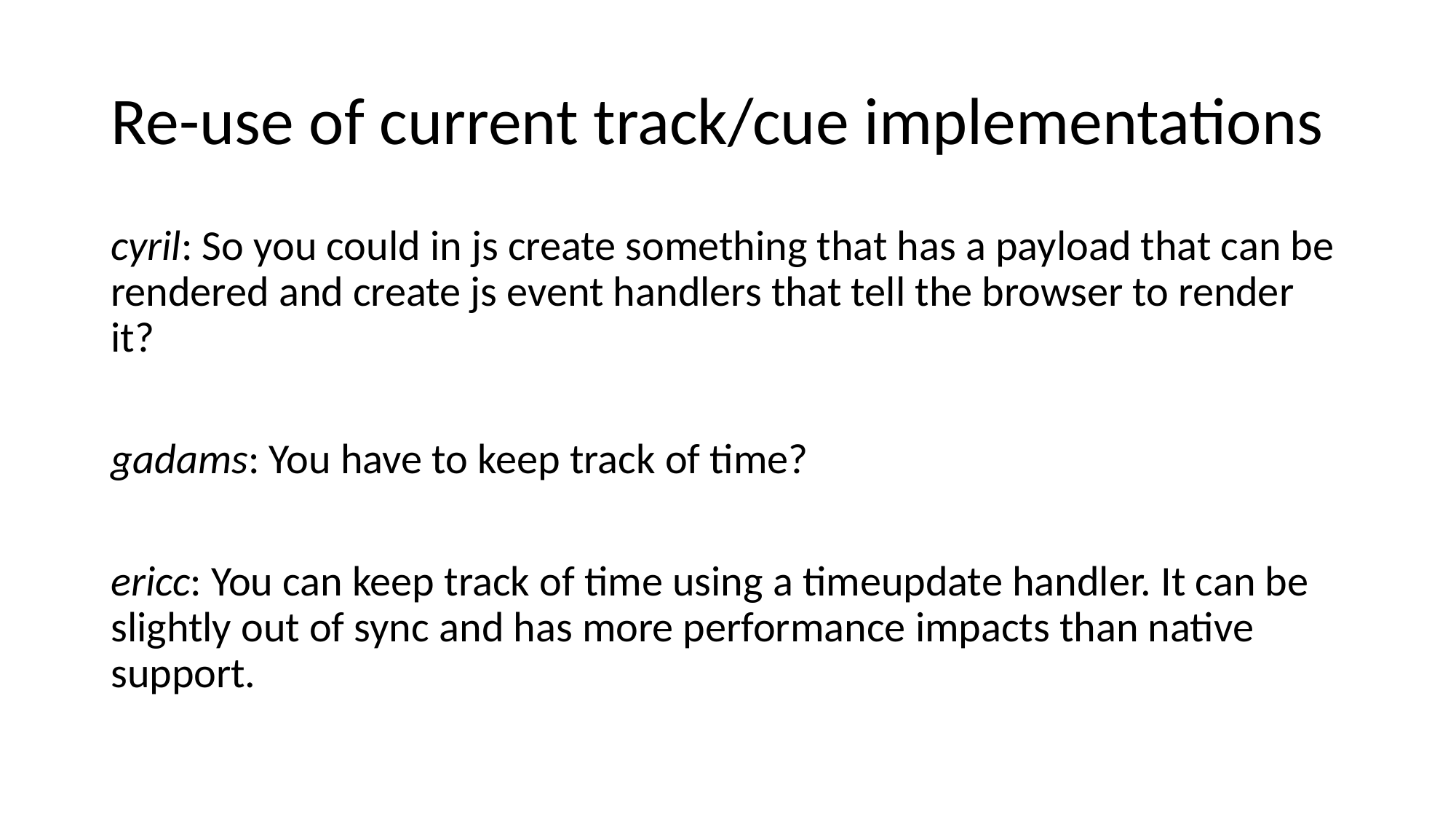

# Re-use of current track/cue implementations
cyril: So you could in js create something that has a payload that can be rendered and create js event handlers that tell the browser to render it?

gadams: You have to keep track of time?

ericc: You can keep track of time using a timeupdate handler. It can be slightly out of sync and has more performance impacts than native support.